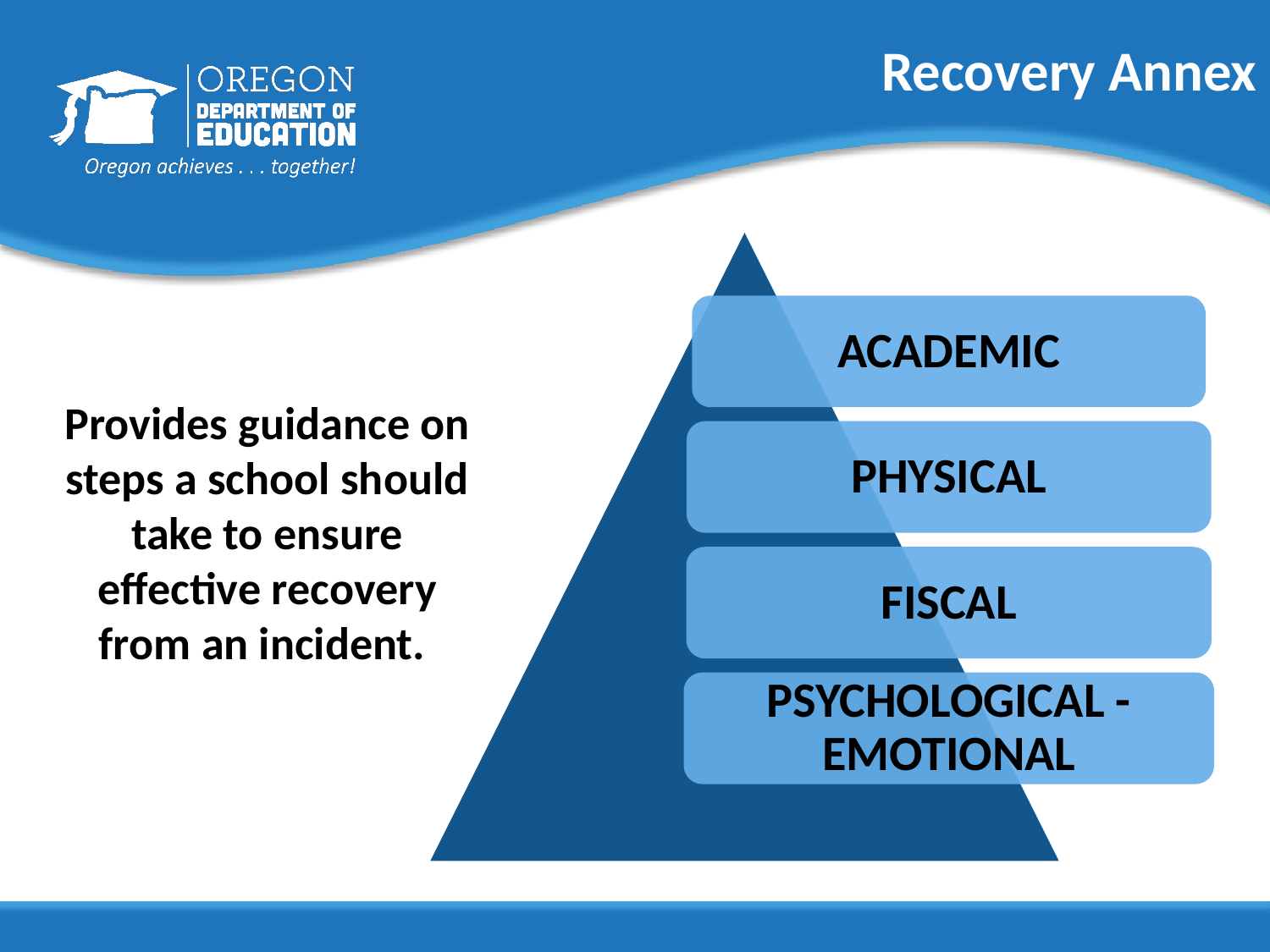

# Recovery Annex

ACADEMIC
Provides guidance on steps a school should take to ensure effective recovery from an incident.
PHYSICAL
FISCAL
PSYCHOLOGICAL - EMOTIONAL